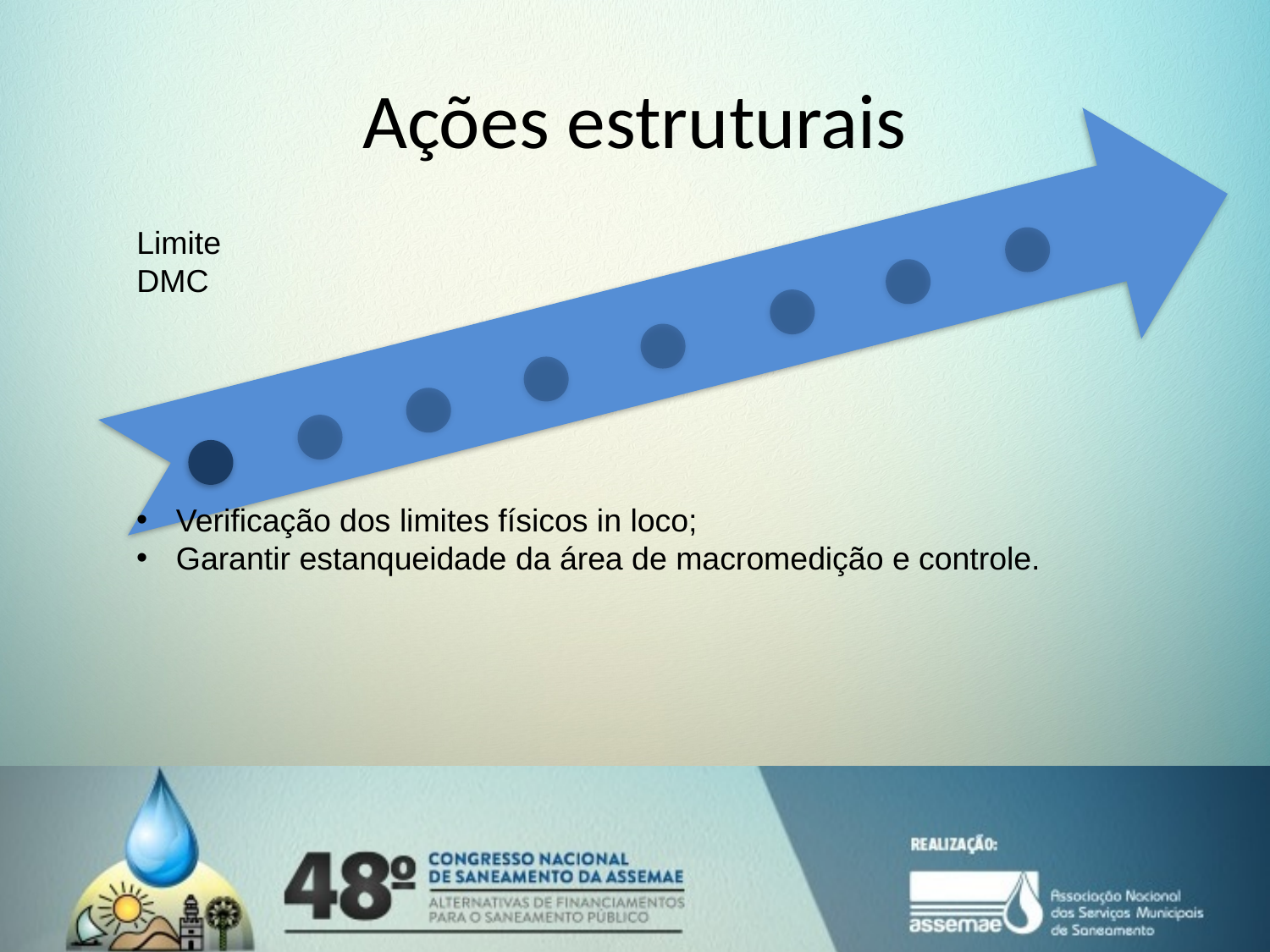

# Ações estruturais

Limite
DMC

Verificação dos limites físicos in loco;
Garantir estanqueidade da área de macromedição e controle.